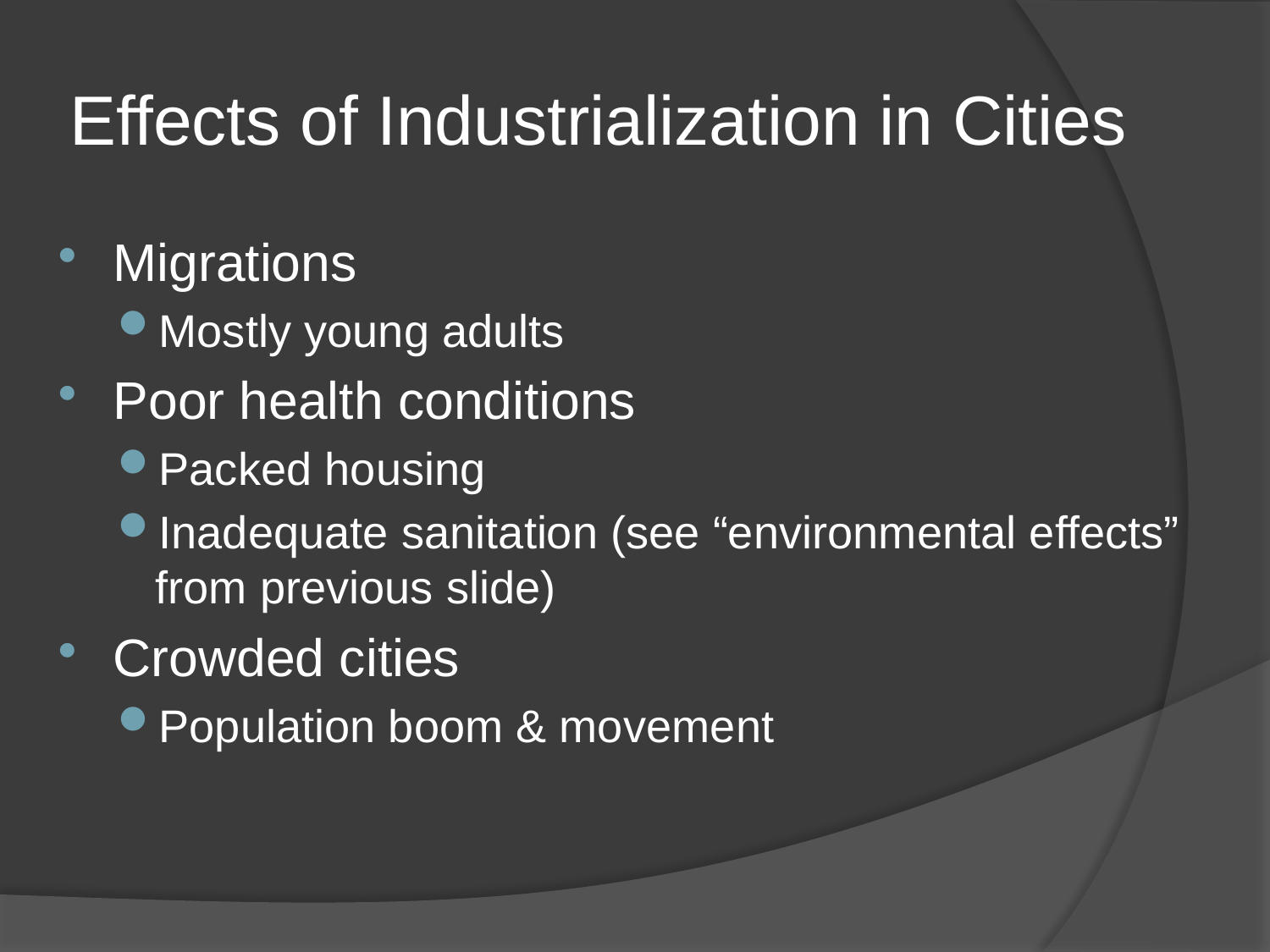

# Effects of Industrialization in Cities
Migrations
Mostly young adults
Poor health conditions
Packed housing
Inadequate sanitation (see “environmental effects” from previous slide)
Crowded cities
Population boom & movement